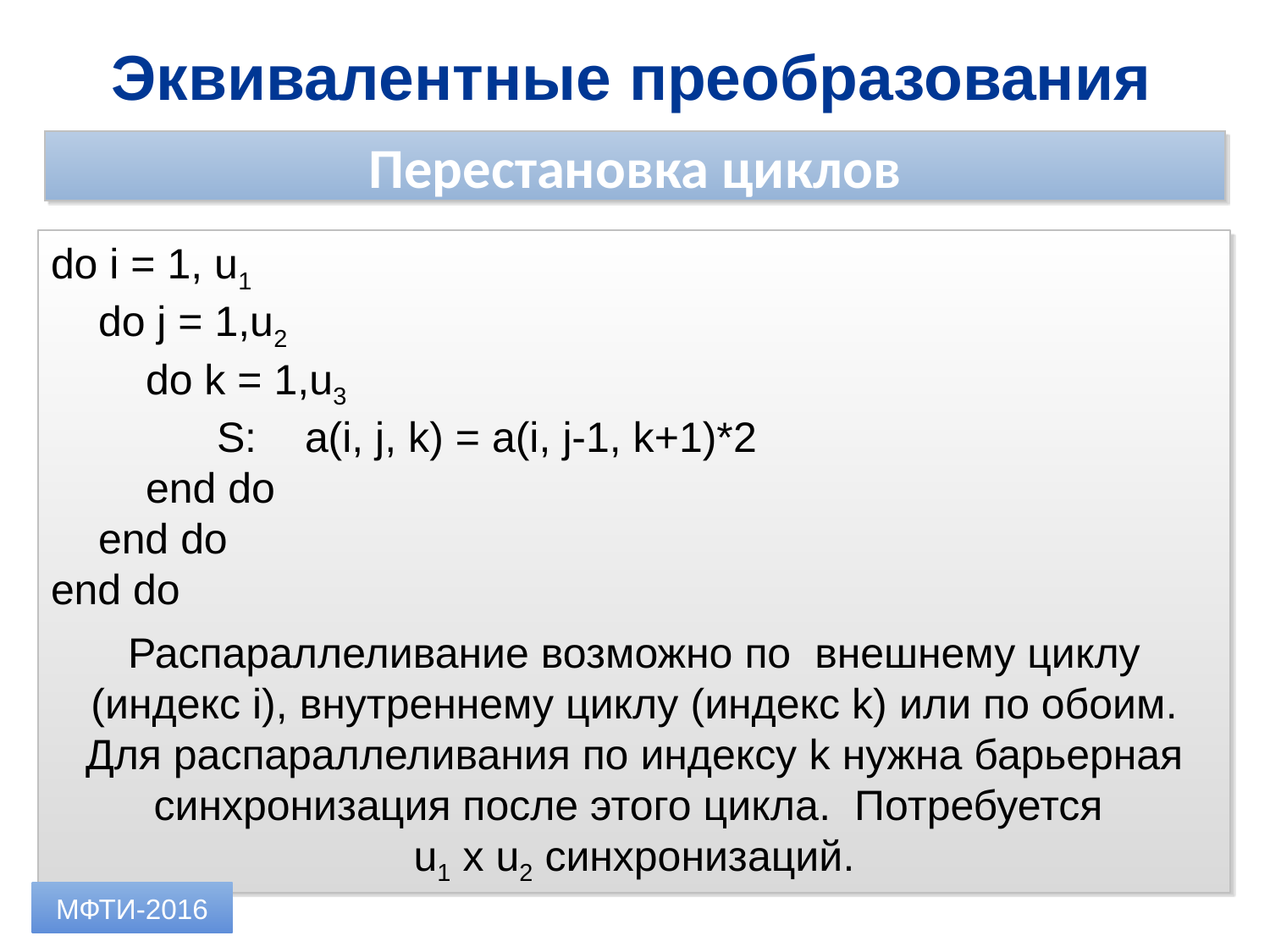

Эквивалентные преобразования
Перестановка циклов
do i = 1, u1
    do j = 1,u2
        do k = 1,u3
              S:	a(i, j, k) = a(i, j-1, k+1)*2
        end do
    end do
end do
Распараллеливание возможно по  внешнему циклу (индекс i), внутреннему циклу (индекс k) или по обоим.
Для распараллеливания по индексу k нужна барьерная синхронизация после этого цикла.  Потребуется
u1 x u2 синхронизаций.
МФТИ-2016